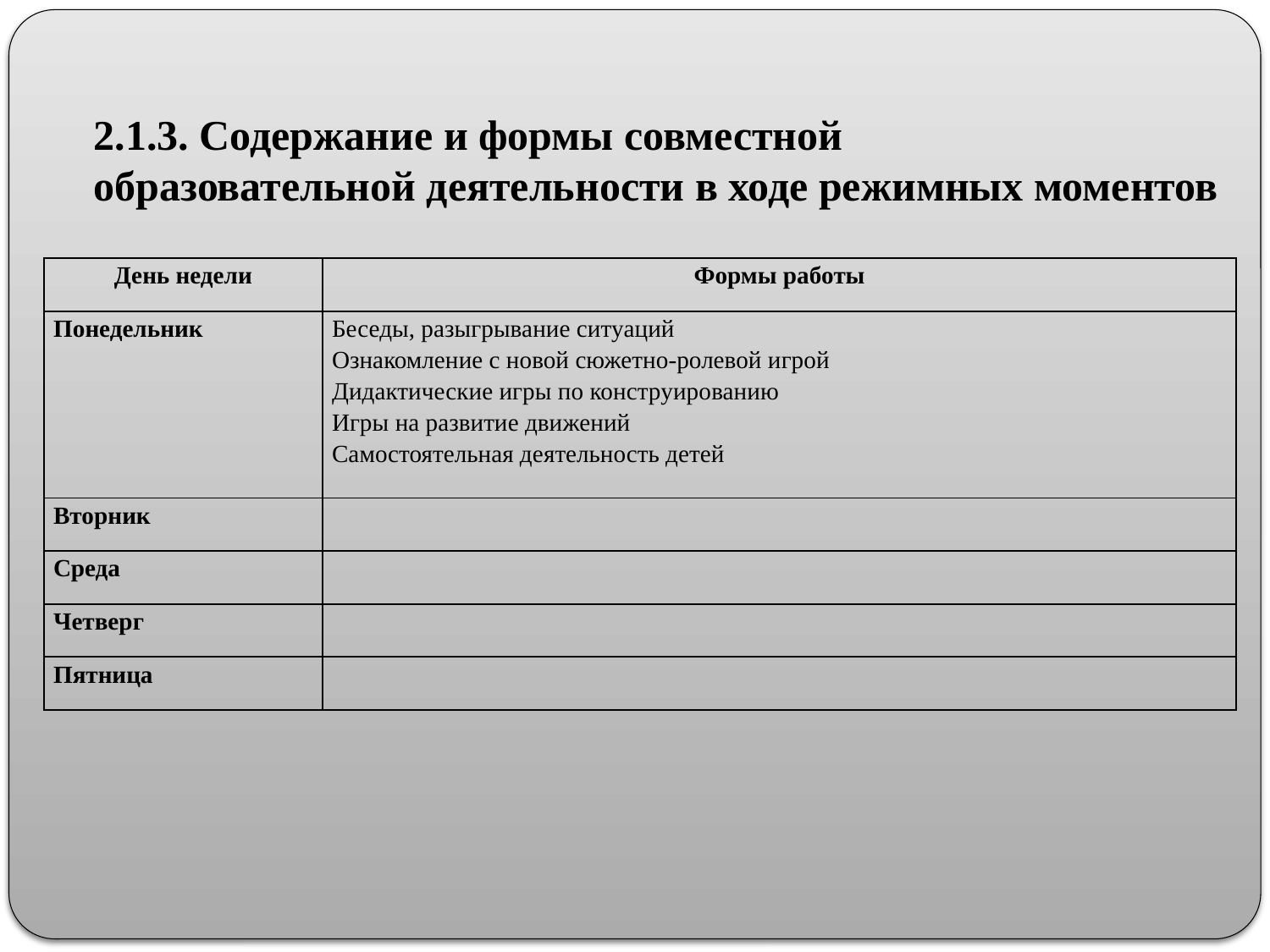

2.1.3. Содержание и формы совместной
образовательной деятельности в ходе режимных моментов

| День недели | Формы работы |
| --- | --- |
| Понедельник | Беседы, разыгрывание ситуаций Ознакомление с новой сюжетно-ролевой игрой Дидактические игры по конструированию Игры на развитие движений Самостоятельная деятельность детей |
| Вторник |  |
| Среда |  |
| Четверг |  |
| Пятница |  |